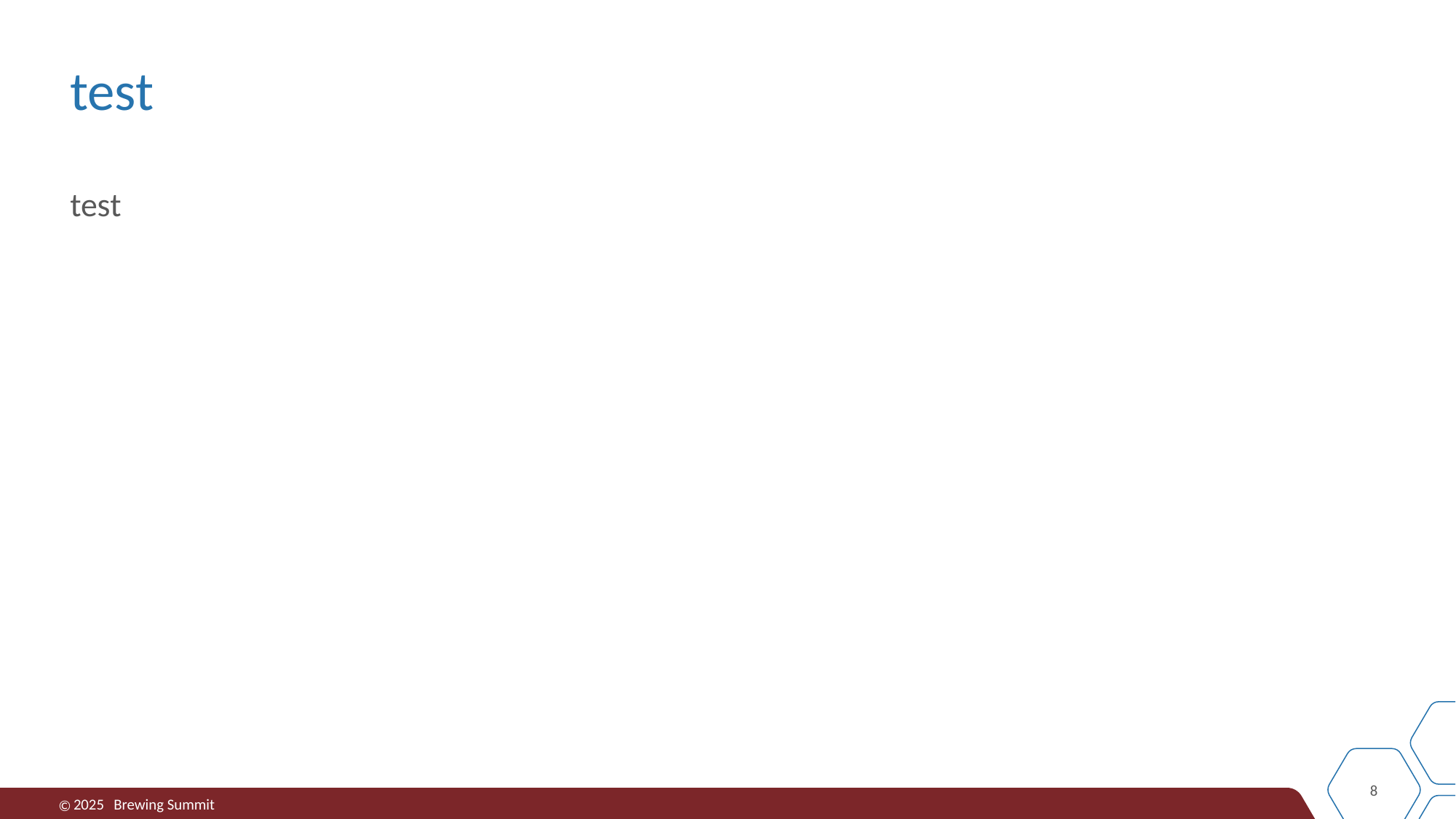

# test
test
8
2025
Brewing Summit